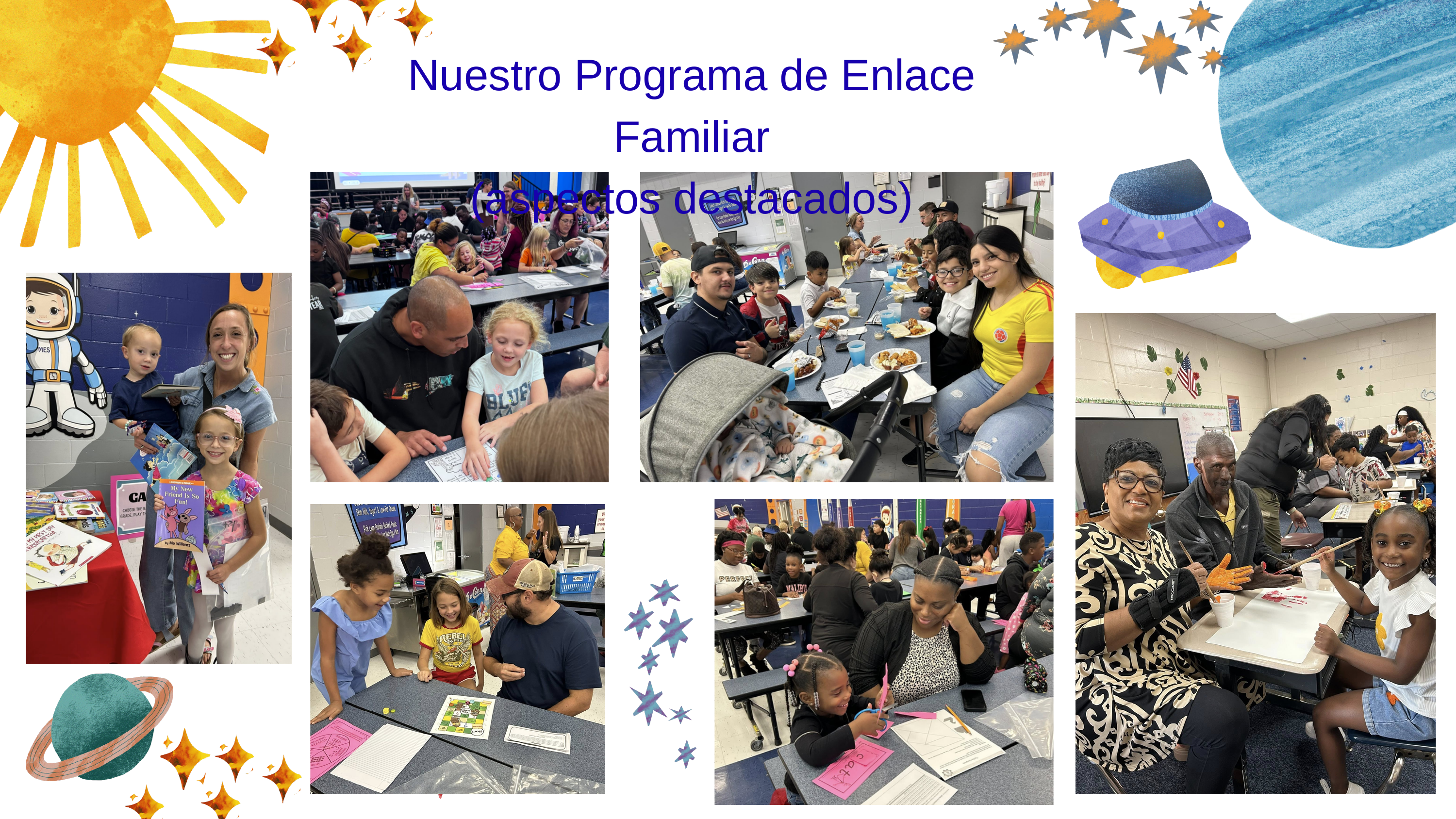

Nuestro Programa de Enlace Familiar
(aspectos destacados)